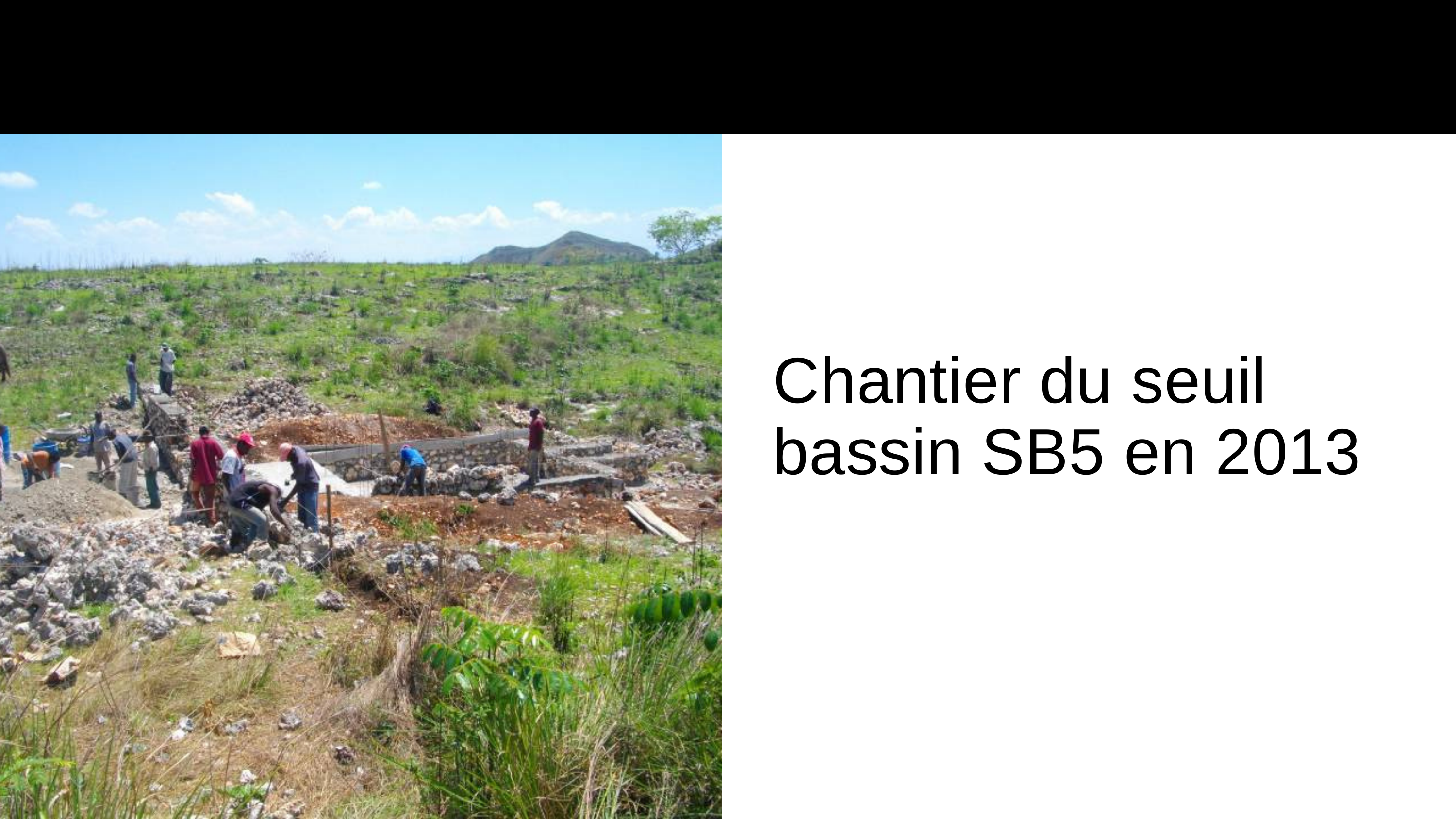

Chantier du seuil bassin SB5 en 2013